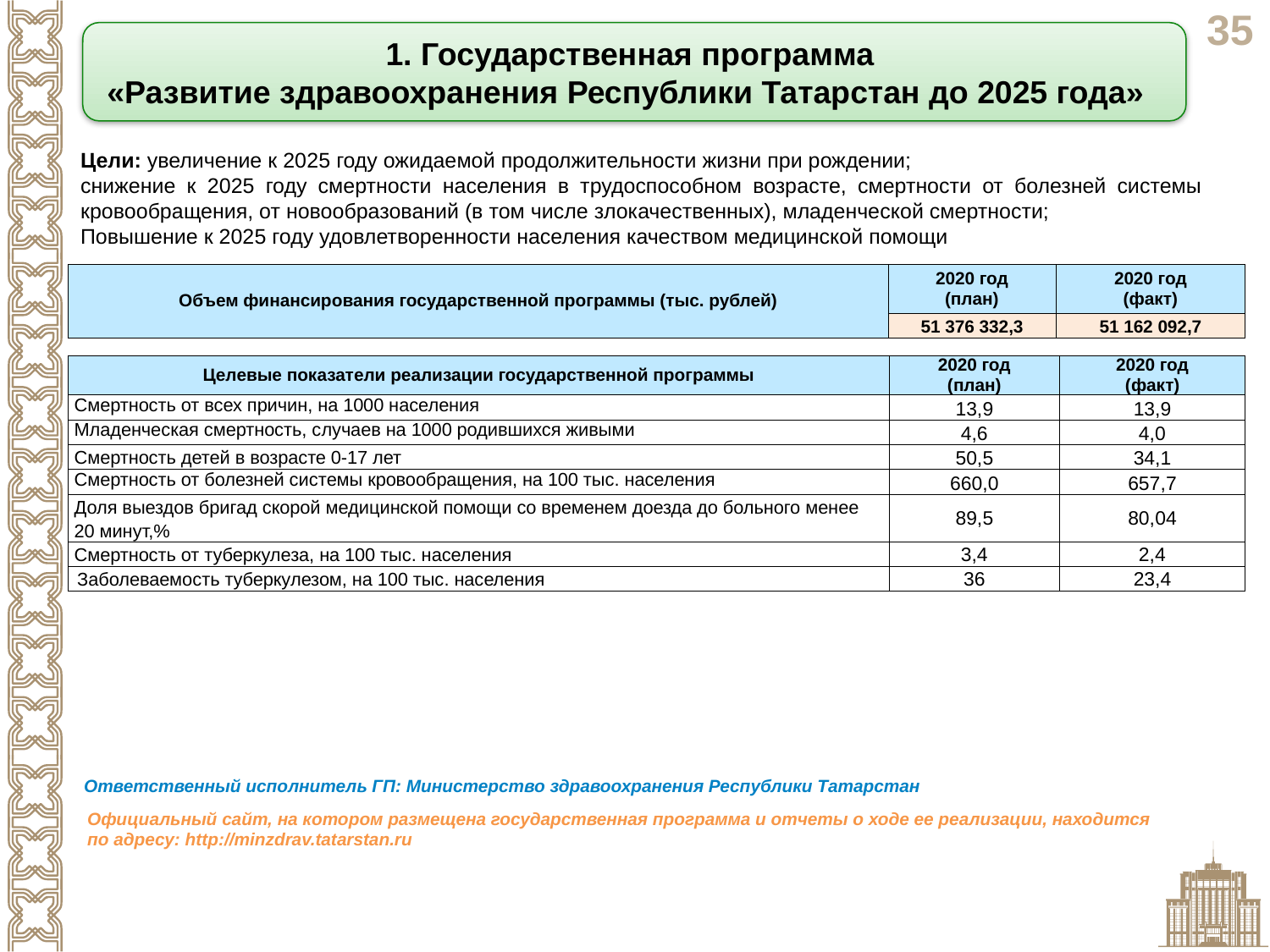

1. Государственная программа
«Развитие здравоохранения Республики Татарстан до 2025 года»
Цели: увеличение к 2025 году ожидаемой продолжительности жизни при рождении;
снижение к 2025 году смертности населения в трудоспособном возрасте, смертности от болезней системы кровообращения, от новообразований (в том числе злокачественных), младенческой смертности;
Повышение к 2025 году удовлетворенности населения качеством медицинской помощи
| Объем финансирования государственной программы (тыс. рублей) | 2020 год (план) | 2020 год (факт) |
| --- | --- | --- |
|  | 51 376 332,3 | 51 162 092,7 |
| Целевые показатели реализации государственной программы | 2020 год (план) | 2020 год (факт) |
| --- | --- | --- |
| Смертность от всех причин, на 1000 населения | 13,9 | 13,9 |
| Младенческая смертность, случаев на 1000 родившихся живыми | 4,6 | 4,0 |
| Смертность детей в возрасте 0-17 лет | 50,5 | 34,1 |
| Смертность от болезней системы кровообращения, на 100 тыс. населения | 660,0 | 657,7 |
| Доля выездов бригад скорой медицинской помощи со временем доезда до больного менее 20 минут,% | 89,5 | 80,04 |
| Смертность от туберкулеза, на 100 тыс. населения | 3,4 | 2,4 |
| Заболеваемость туберкулезом, на 100 тыс. населения | 36 | 23,4 |
Ответственный исполнитель ГП: Министерство здравоохранения Республики Татарстан
Официальный сайт, на котором размещена государственная программа и отчеты о ходе ее реализации, находится по адресу: http://minzdrav.tatarstan.ru